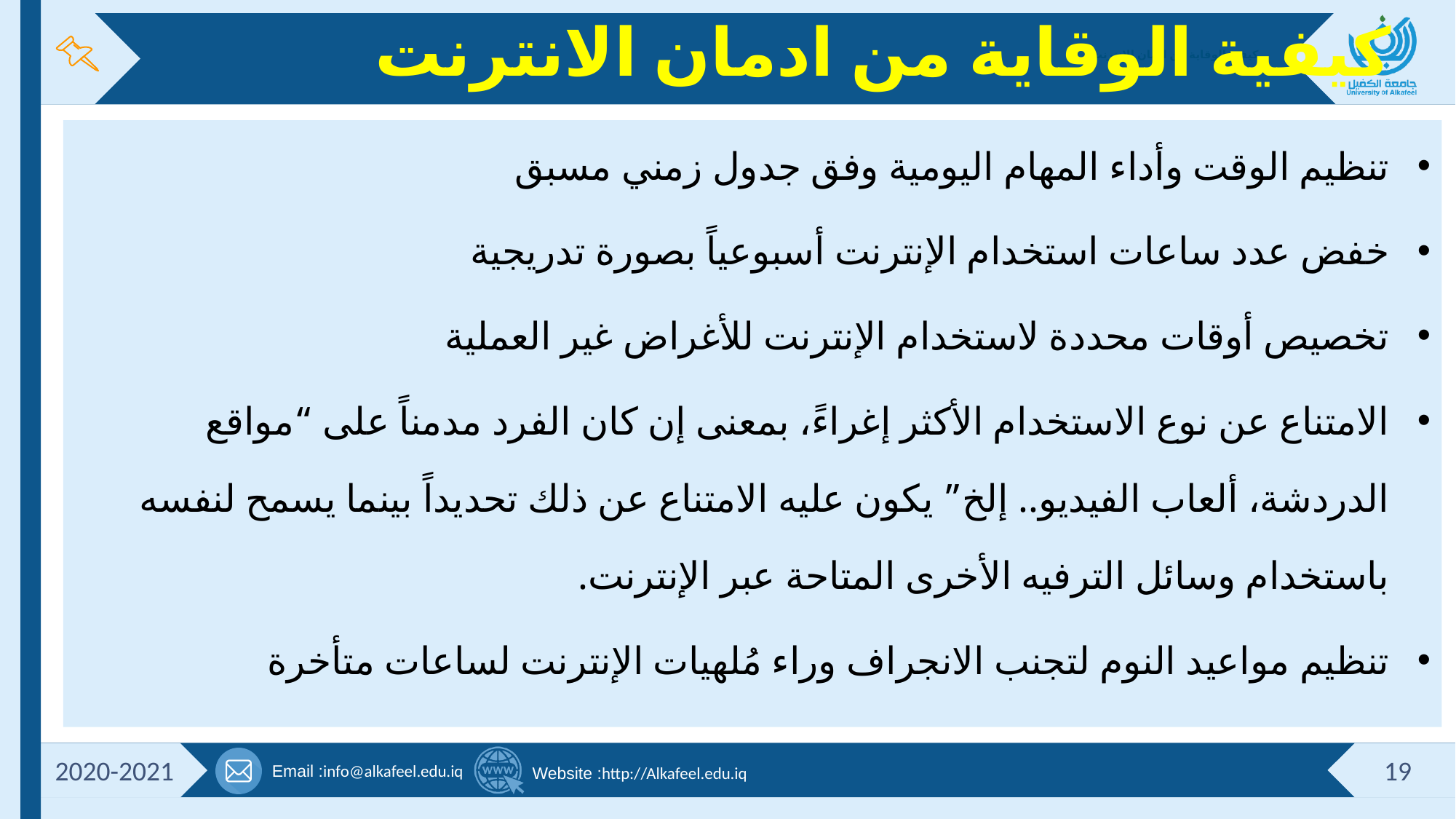

كيفية الوقاية من ادمان الانترنت
# كيفية الوقاية من ادمان الانترنت
تنظيم الوقت وأداء المهام اليومية وفق جدول زمني مسبق
خفض عدد ساعات استخدام الإنترنت أسبوعياً بصورة تدريجية
تخصيص أوقات محددة لاستخدام الإنترنت للأغراض غير العملية
الامتناع عن نوع الاستخدام الأكثر إغراءً، بمعنى إن كان الفرد مدمناً على “مواقع الدردشة، ألعاب الفيديو.. إلخ” يكون عليه الامتناع عن ذلك تحديداً بينما يسمح لنفسه باستخدام وسائل الترفيه الأخرى المتاحة عبر الإنترنت.
تنظيم مواعيد النوم لتجنب الانجراف وراء مُلهيات الإنترنت لساعات متأخرة

2020-2021
19